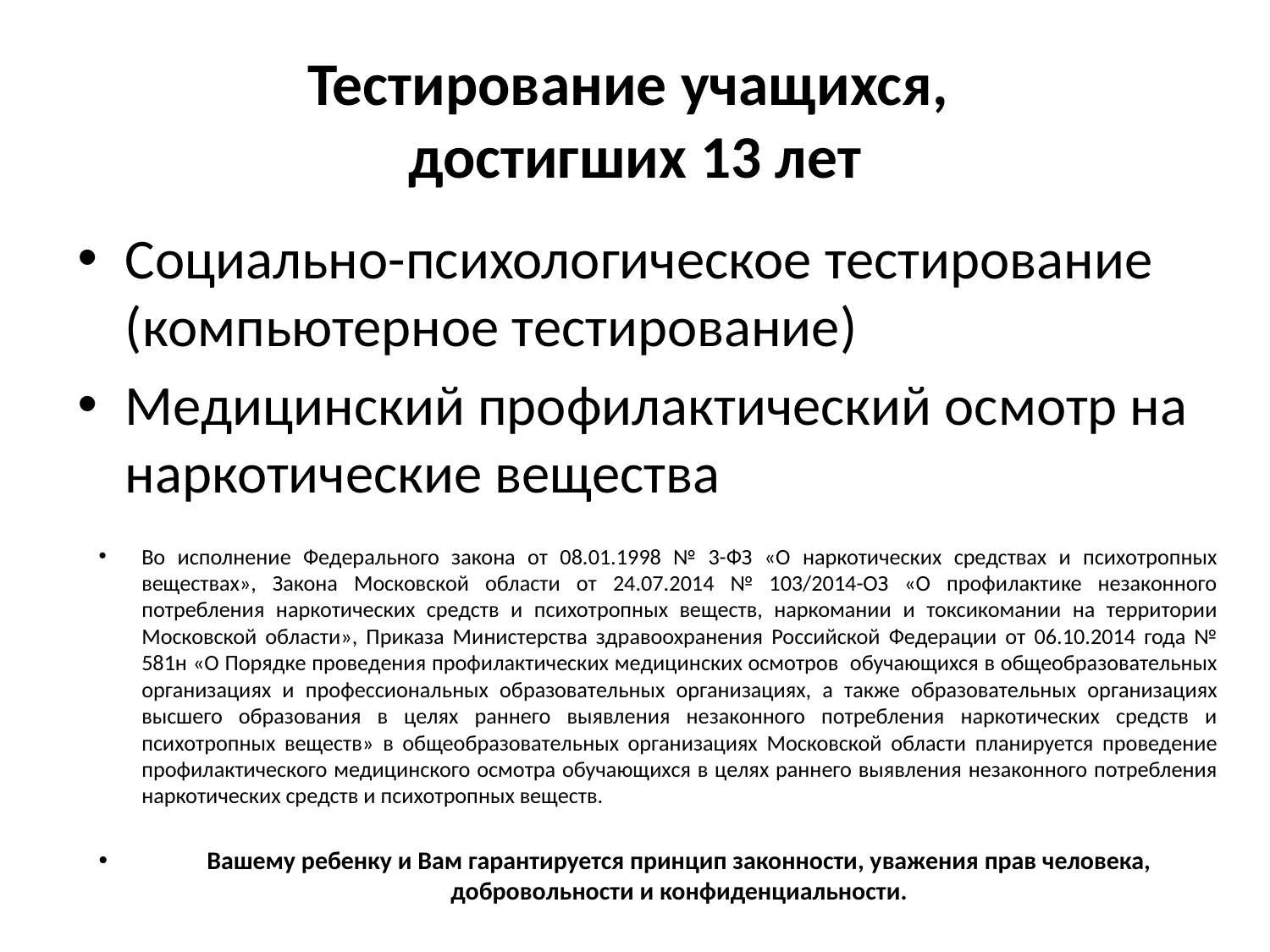

# Тестирование учащихся, достигших 13 лет
Социально-психологическое тестирование (компьютерное тестирование)
Медицинский профилактический осмотр на наркотические вещества

Во исполнение Федерального закона от 08.01.1998 № 3-ФЗ «О наркотических средствах и психотропных веществах», Закона Московской области от 24.07.2014 № 103/2014-ОЗ «О профилактике незаконного потребления наркотических средств и психотропных веществ, наркомании и токсикомании на территории Московской области», Приказа Министерства здравоохранения Российской Федерации от 06.10.2014 года № 581н «О Порядке проведения профилактических медицинских осмотров  обучающихся в общеобразовательных организациях и профессиональных образовательных организациях, а также образовательных организациях высшего образования в целях раннего выявления незаконного потребления наркотических средств и психотропных веществ» в общеобразовательных организациях Московской области планируется проведение профилактического медицинского осмотра обучающихся в целях раннего выявления незаконного потребления наркотических средств и психотропных веществ.

Вашему ребенку и Вам гарантируется принцип законности, уважения прав человека, добровольности и конфиденциальности.